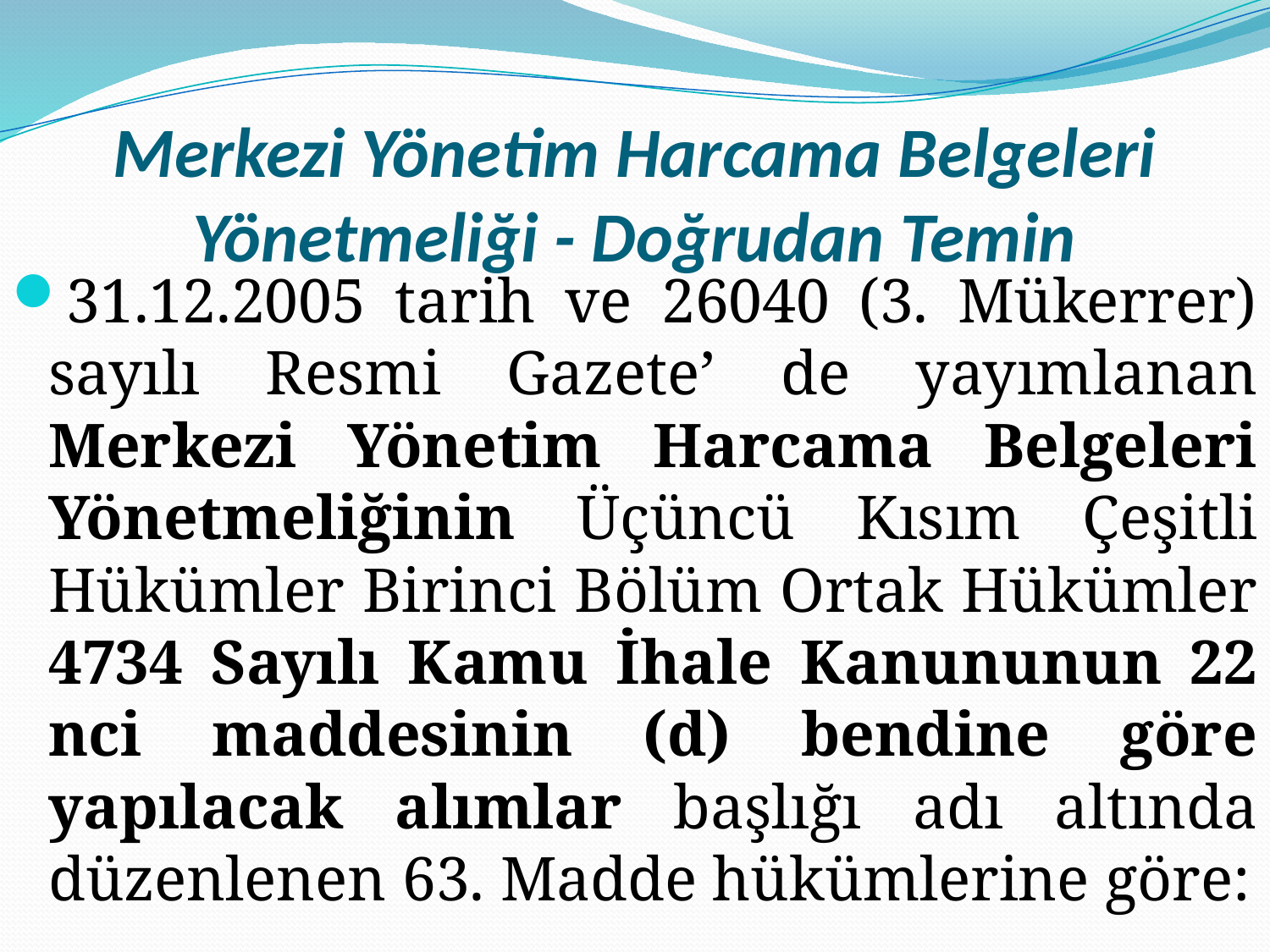

# Merkezi Yönetim Harcama Belgeleri Yönetmeliği - Doğrudan Temin
31.12.2005 tarih ve 26040 (3. Mükerrer) sayılı Resmi Gazete’ de yayımlanan Merkezi Yönetim Harcama Belgeleri Yönetmeliğinin Üçüncü Kısım Çeşitli Hükümler Birinci Bölüm Ortak Hükümler 4734 Sayılı Kamu İhale Kanununun 22 nci maddesinin (d) bendine göre yapılacak alımlar başlığı adı altında düzenlenen 63. Madde hükümlerine göre: